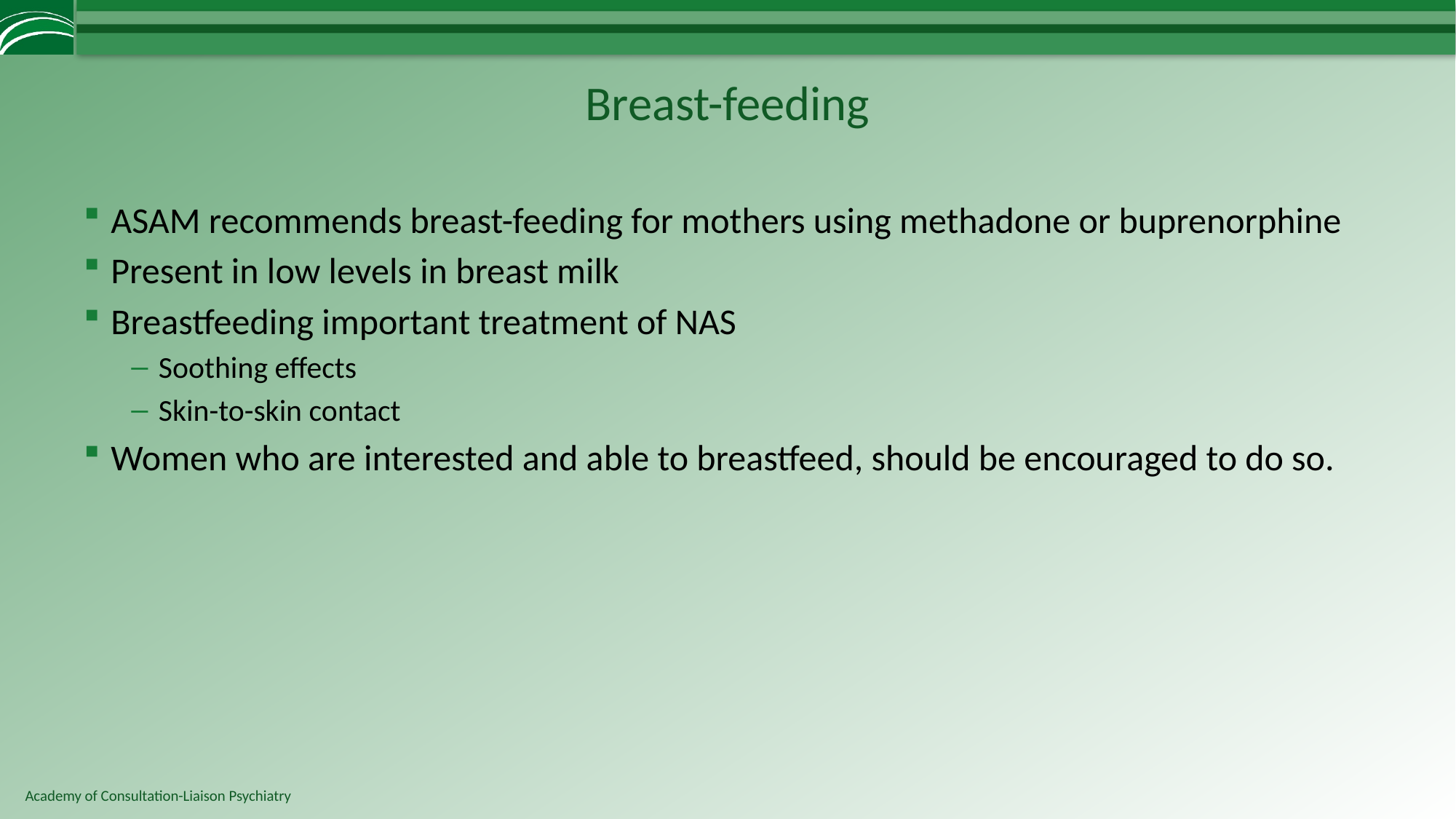

# Breast-feeding
ASAM recommends breast-feeding for mothers using methadone or buprenorphine
Present in low levels in breast milk
Breastfeeding important treatment of NAS
Soothing effects
Skin-to-skin contact
Women who are interested and able to breastfeed, should be encouraged to do so.